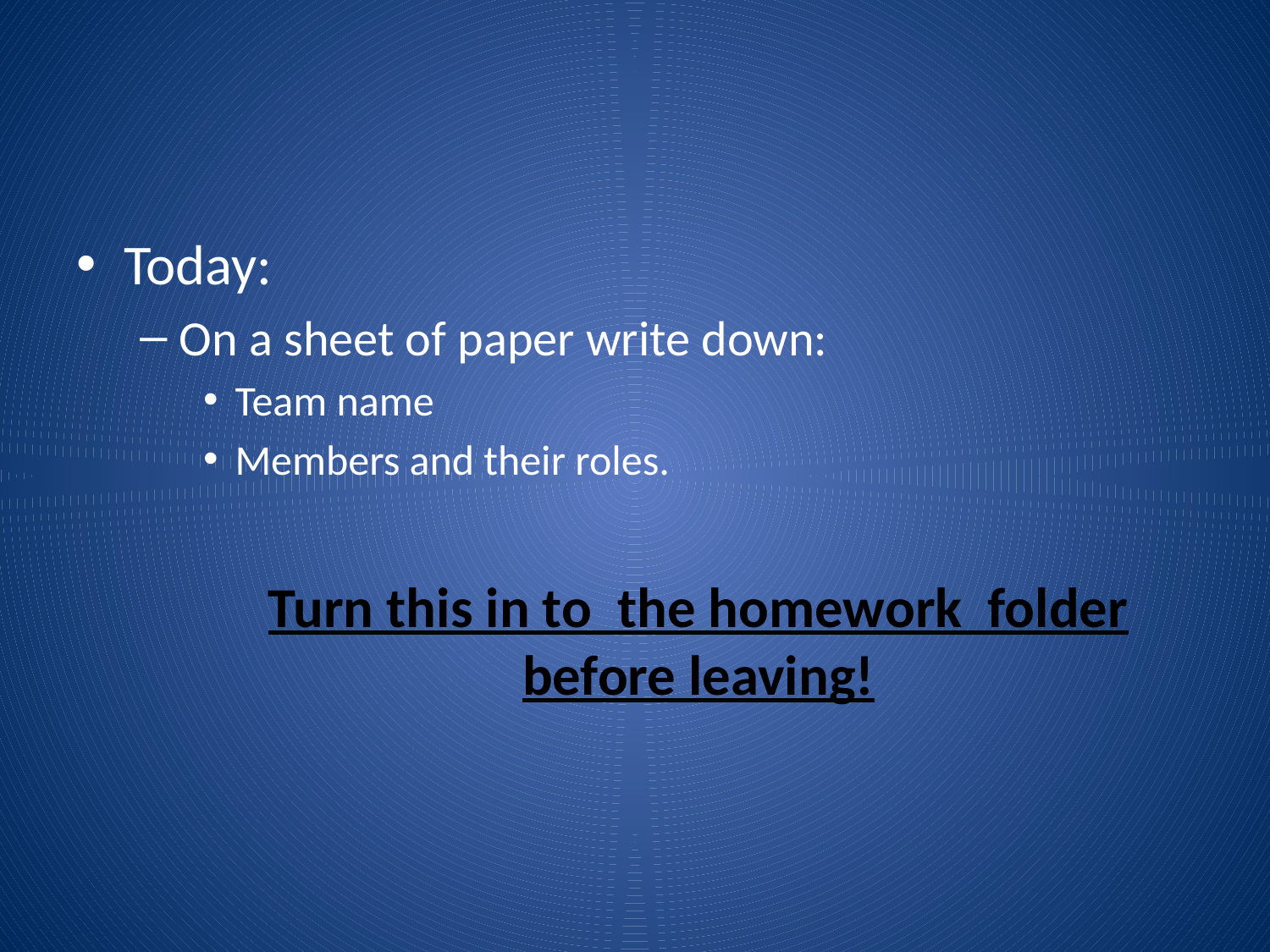

#
Today:
On a sheet of paper write down:
Team name
Members and their roles.

Turn this in to  the homework  folder before leaving!